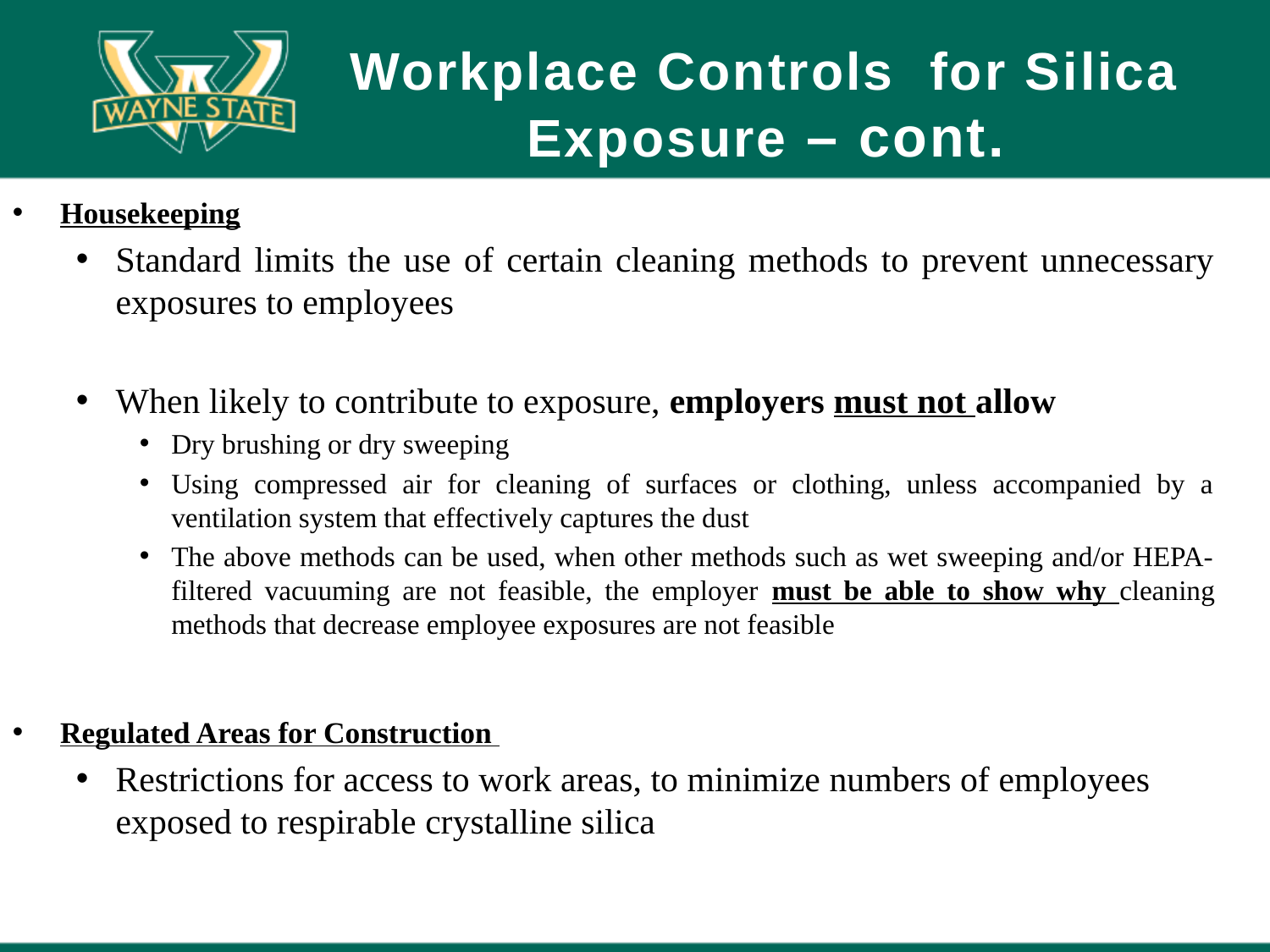

# Workplace Controls  for Silica Exposure – cont.
Housekeeping
Standard limits the use of certain cleaning methods to prevent unnecessary exposures to employees

When likely to contribute to exposure, employers must not allow
Dry brushing or dry sweeping
Using compressed air for cleaning of surfaces or clothing, unless accompanied by a ventilation system that effectively captures the dust
The above methods can be used, when other methods such as wet sweeping and/or HEPA-filtered vacuuming are not feasible, the employer must be able to show why cleaning methods that decrease employee exposures are not feasible

Regulated Areas for Construction
Restrictions for access to work areas, to minimize numbers of employees exposed to respirable crystalline silica